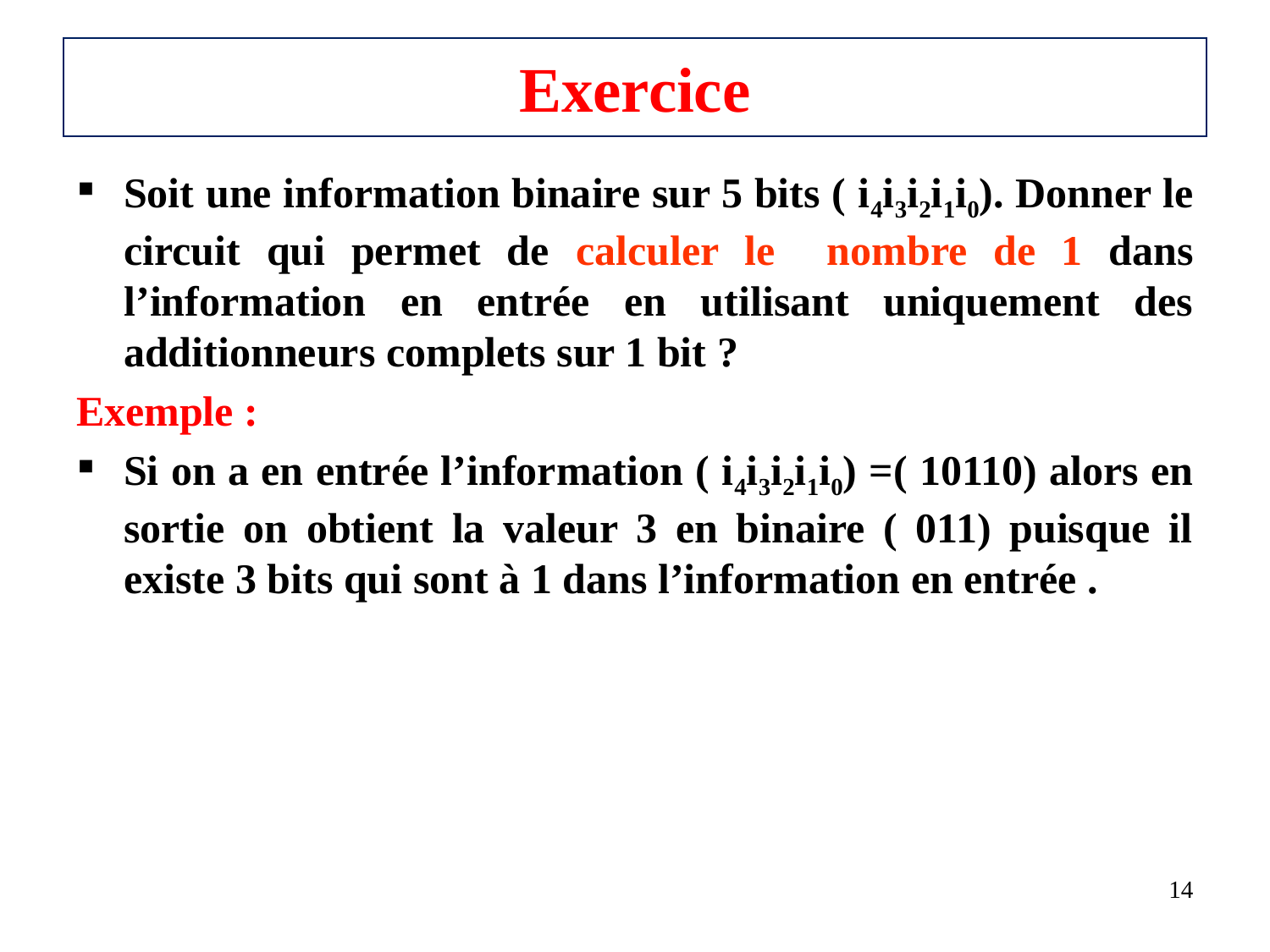

# Exercice
Soit une information binaire sur 5 bits ( i4i3i2i1i0). Donner le circuit qui permet de calculer le  nombre de 1 dans l’information en entrée en utilisant uniquement des additionneurs complets sur 1 bit ?
Exemple :
Si on a en entrée l’information ( i4i3i2i1i0) =( 10110) alors en sortie on obtient la valeur 3 en binaire ( 011) puisque il existe 3 bits qui sont à 1 dans l’information en entrée .
14